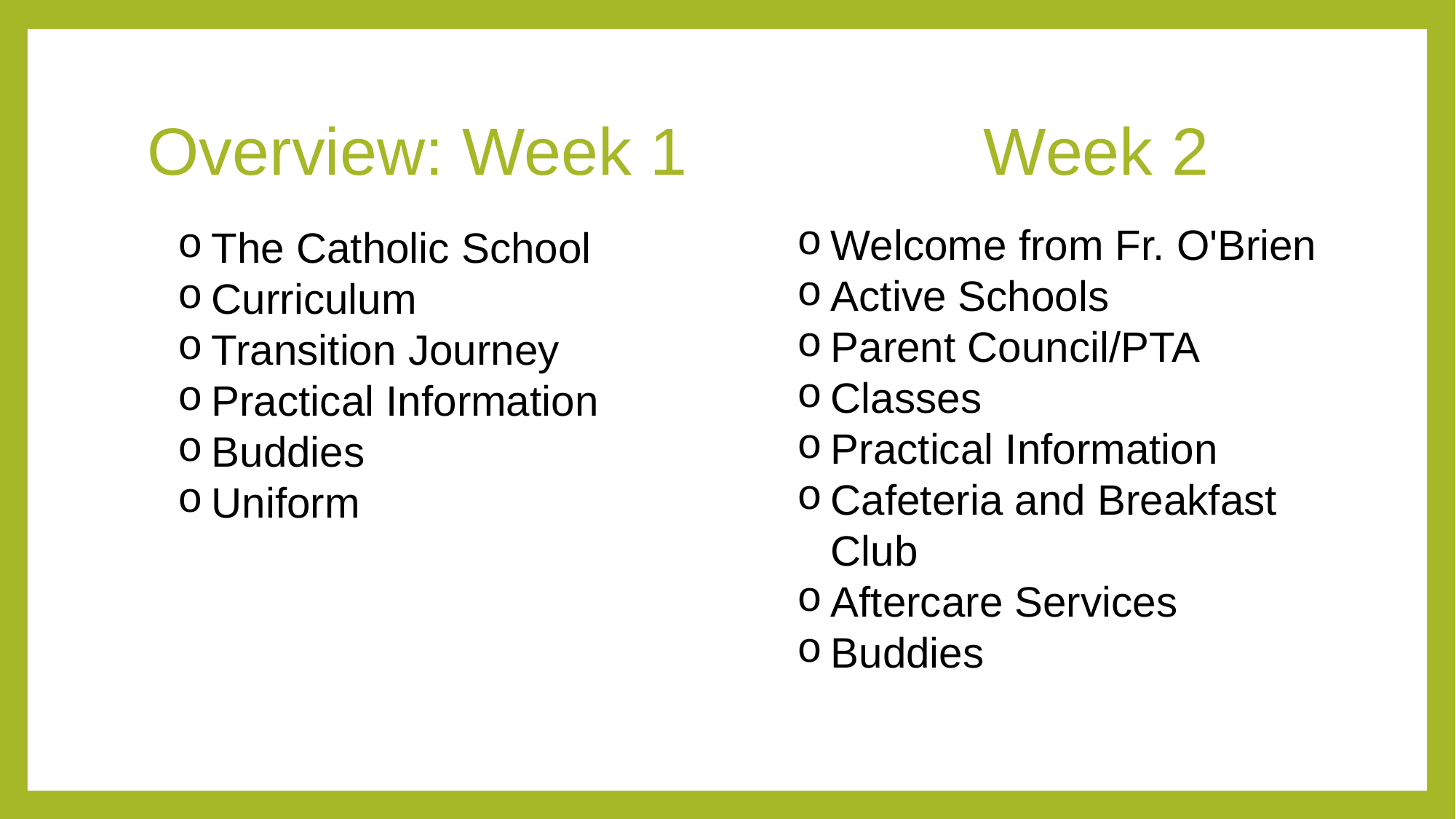

# Overview: Week 1                Week 2
Welcome from Fr. O'Brien
Active Schools
Parent Council/PTA
Classes
Practical Information
Cafeteria and Breakfast Club
Aftercare Services
Buddies
The Catholic School
Curriculum
Transition Journey
Practical Information
Buddies
Uniform